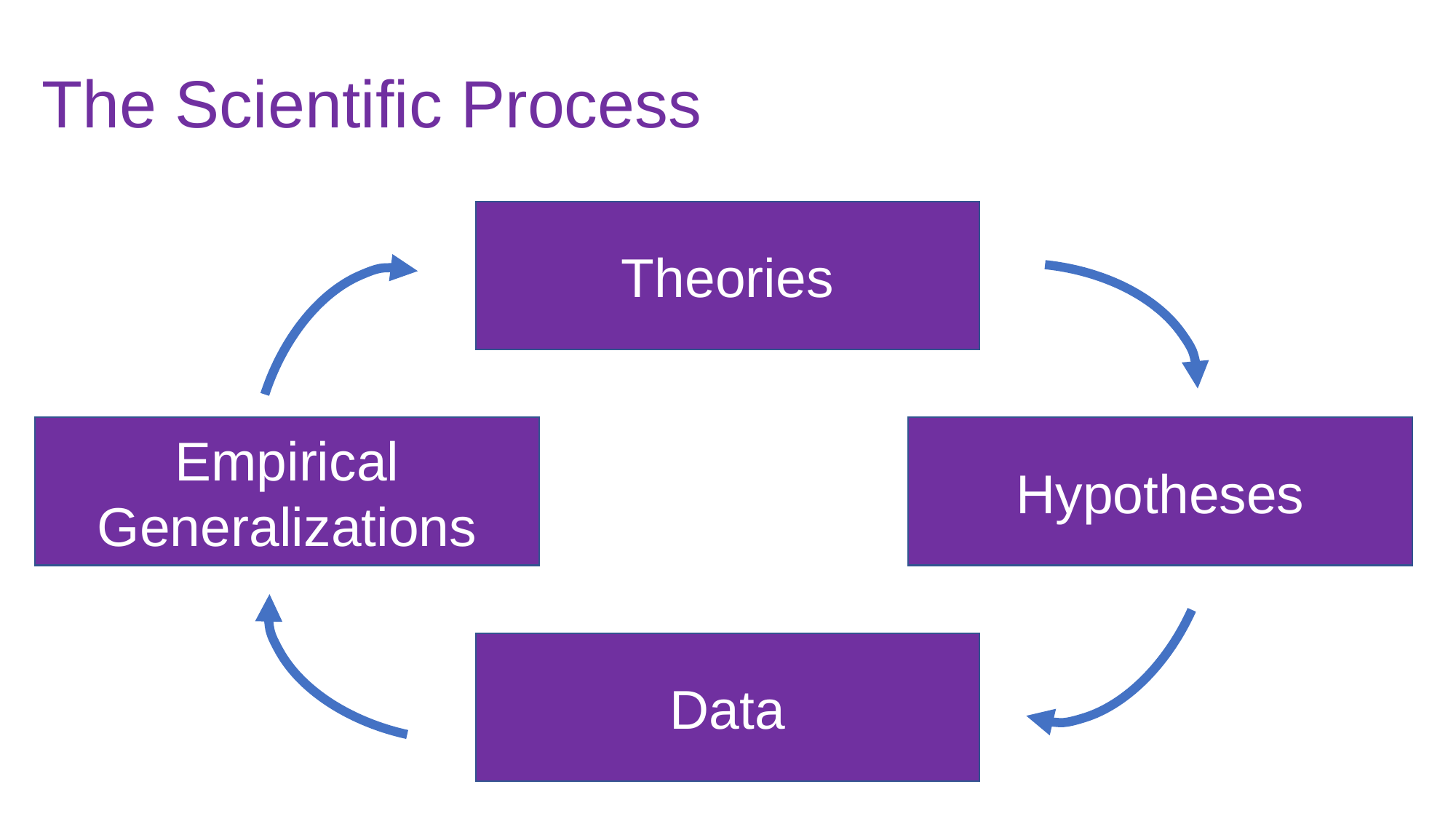

# The Scientific Process
Theories

Empirical Generalizations
Hypotheses

Data